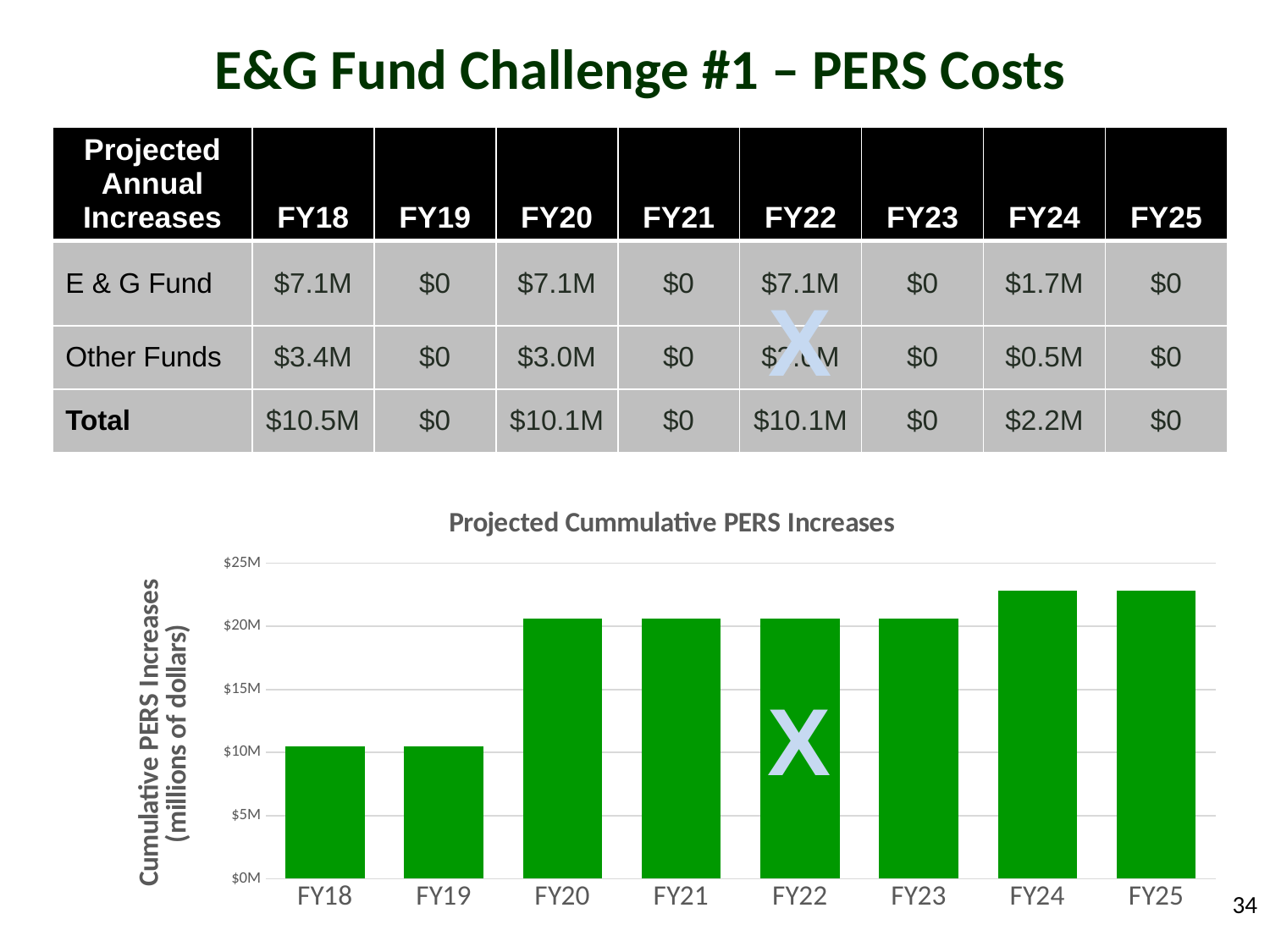

# E&G Fund Challenge #1 – PERS Costs
| Projected Annual Increases | FY18 | FY19 | FY20 | FY21 | FY22 | FY23 | FY24 | FY25 |
| --- | --- | --- | --- | --- | --- | --- | --- | --- |
| E & G Fund | $7.1M | $0 | $7.1M | $0 | $7.1M | $0 | $1.7M | $0 |
| Other Funds | $3.4M | $0 | $3.0M | $0 | $3.0M | $0 | $0.5M | $0 |
| Total | $10.5M | $0 | $10.1M | $0 | $10.1M | $0 | $2.2M | $0 |
X

### Chart:

| Category | Cumulative |
|---|---|
| FY18 | 10500000.0 |
| FY19 | 10500000.0 |
| FY20 | 20600000.0 |
| FY21 | 20600000.0 |
| FY22 | 20600000.0 |
| FY23 | 20600000.0 |
| FY24 | 22800000.0 |
| FY25 | 22800000.0 |
X
34